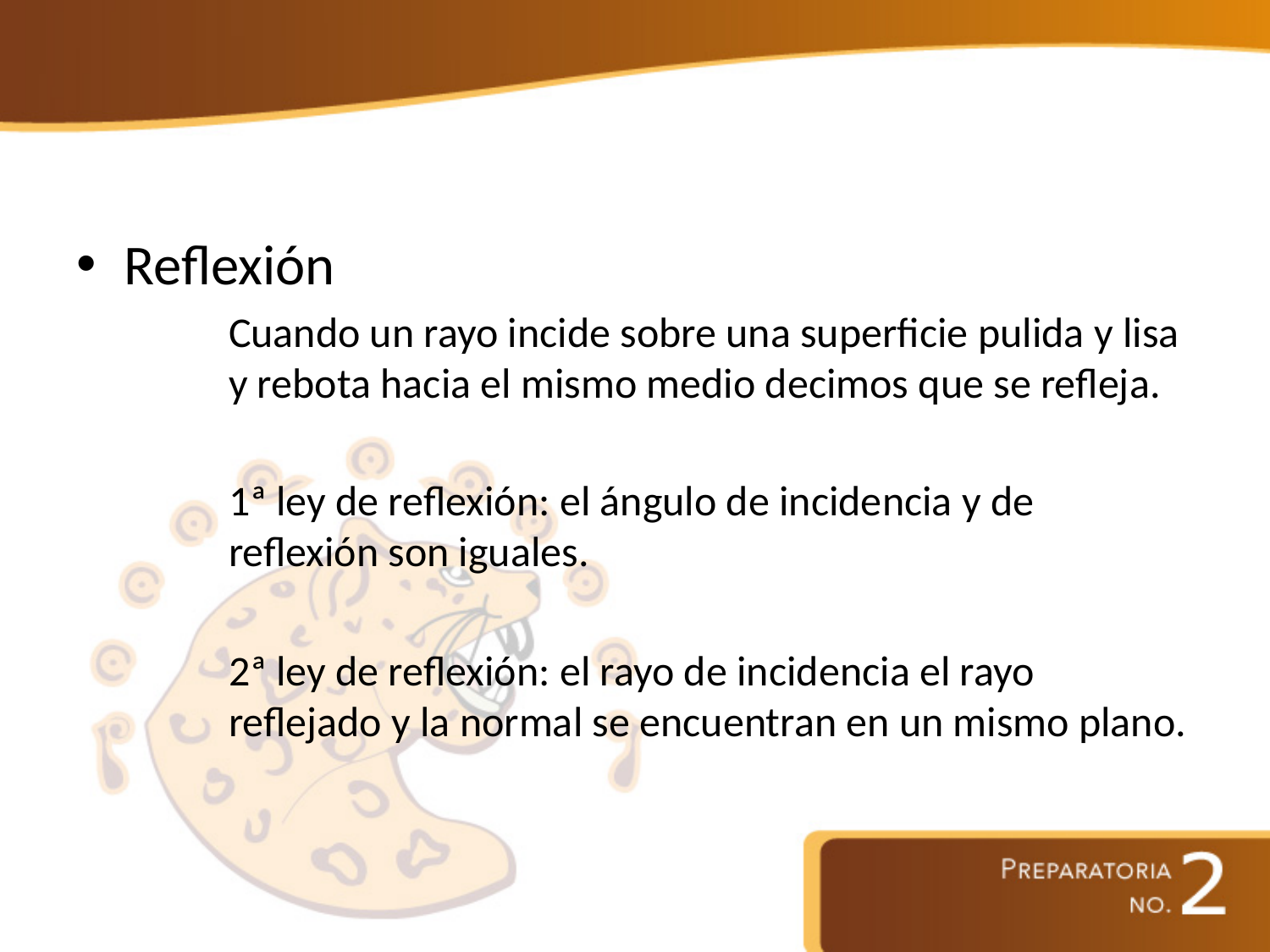

#
Reflexión
Cuando un rayo incide sobre una superficie pulida y lisa y rebota hacia el mismo medio decimos que se refleja.

1ª ley de reflexión: el ángulo de incidencia y de reflexión son iguales.

2ª ley de reflexión: el rayo de incidencia el rayo reflejado y la normal se encuentran en un mismo plano.